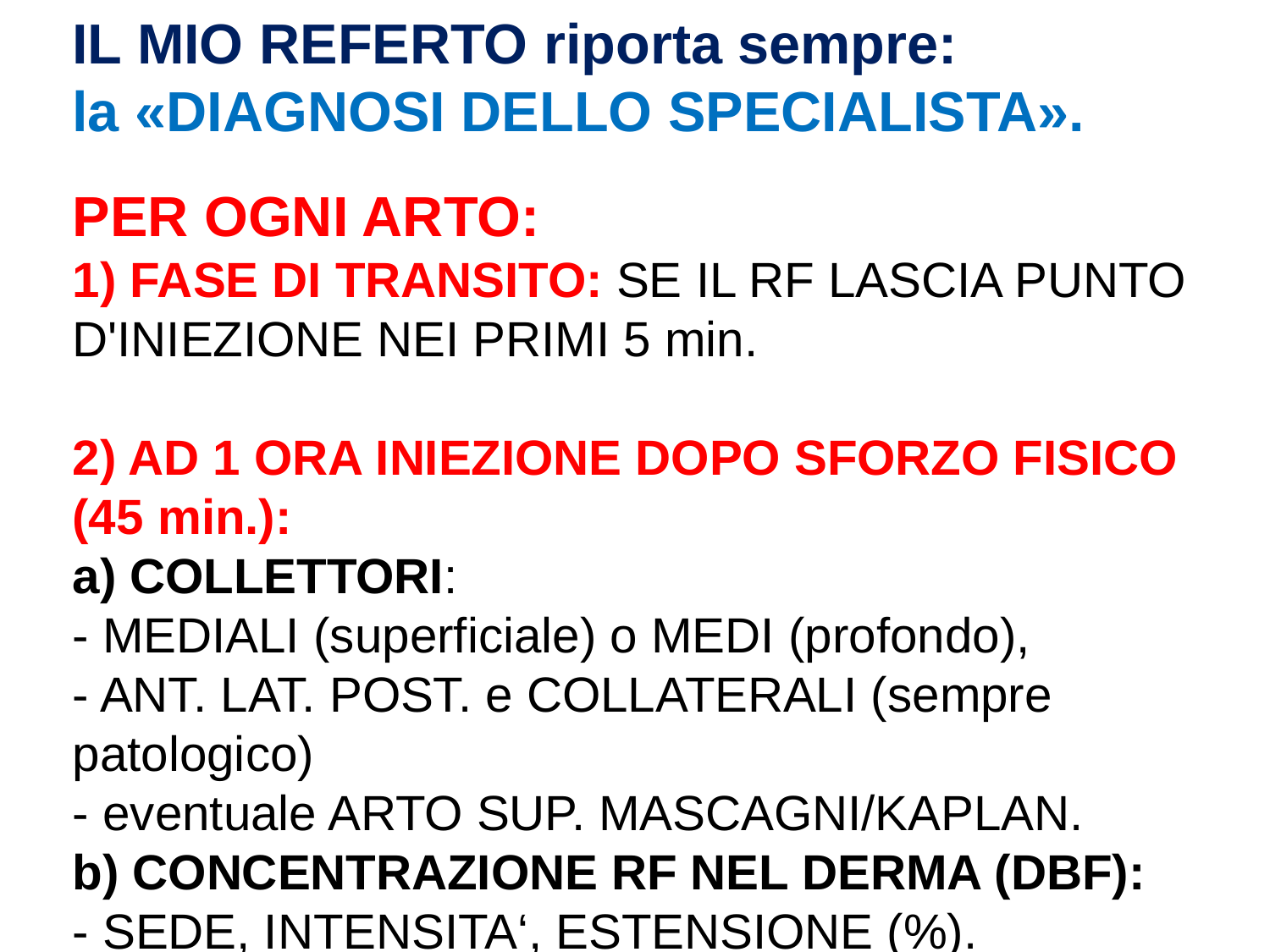

IL MIO REFERTO riporta sempre:
la «DIAGNOSI DELLO SPECIALISTA».

PER OGNI ARTO:
1) FASE DI TRANSITO: SE IL RF LASCIA PUNTO D'INIEZIONE NEI PRIMI 5 min.

2) AD 1 ORA INIEZIONE DOPO SFORZO FISICO (45 min.):
a) COLLETTORI:
- MEDIALI (superficiale) o MEDI (profondo),
- ANT. LAT. POST. e COLLATERALI (sempre patologico)
- eventuale ARTO SUP. MASCAGNI/KAPLAN.
b) CONCENTRAZIONE RF NEL DERMA (DBF):
- SEDE, INTENSITA‘, ESTENSIONE (%).